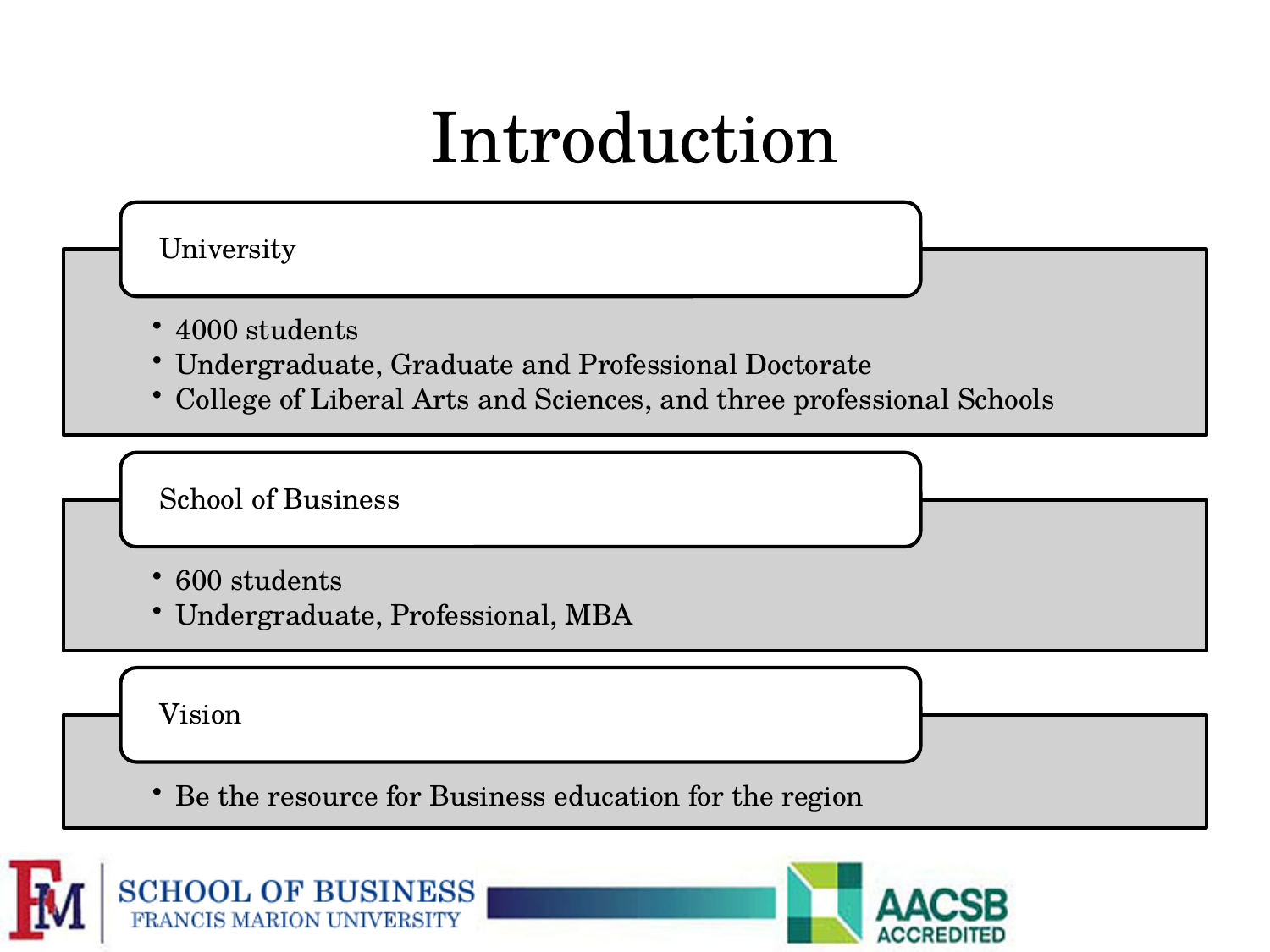

# Introduction
4000 students
Undergraduate, Graduate and Professional Doctorate
College of Liberal Arts and Sciences, and three professional Schools
University
600 students
Undergraduate, Professional, MBA
School of Business
Be the resource for Business education for the region
Vision